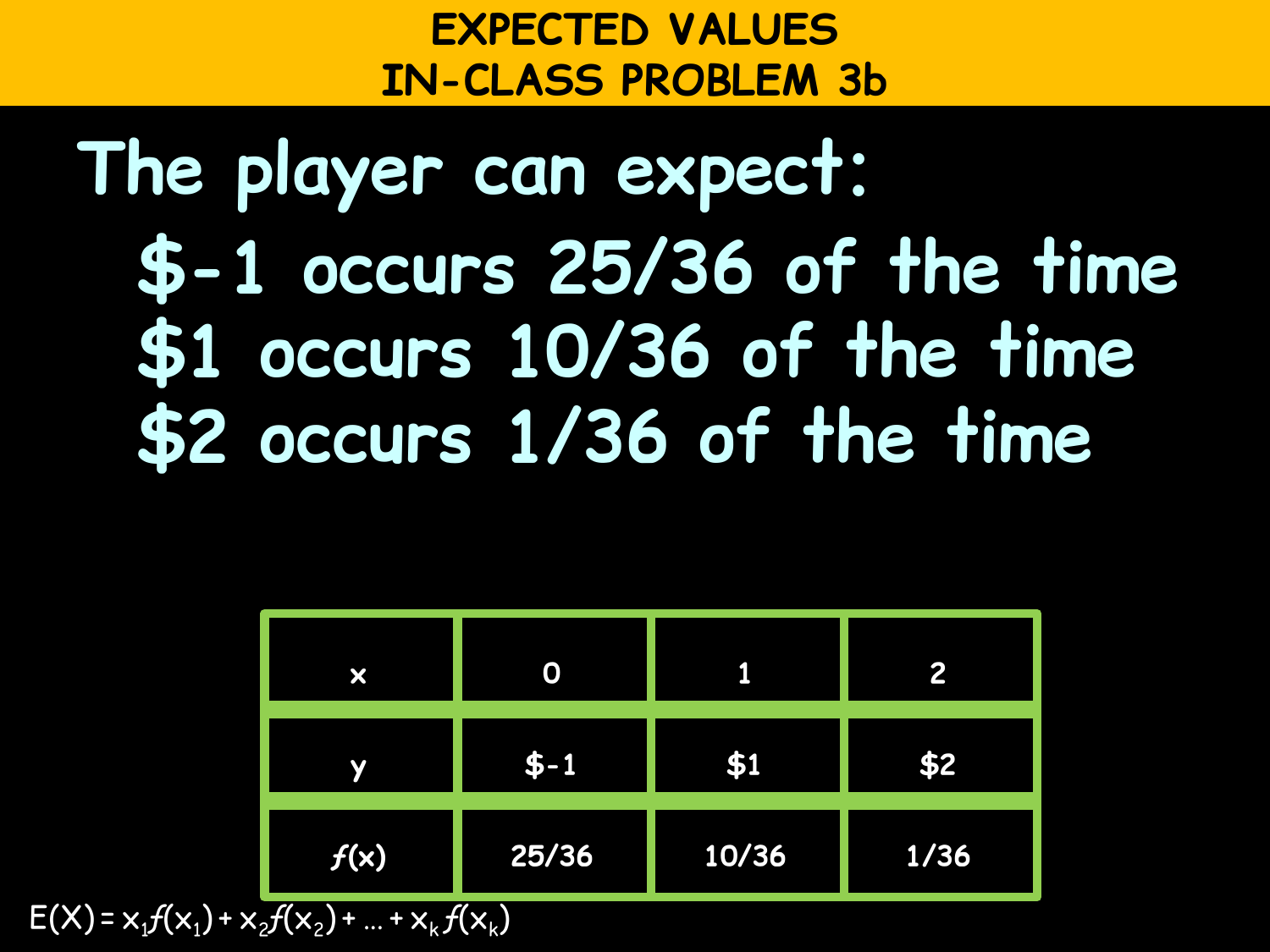

EXPECTED VALUES
IN-CLASS PROBLEM 3b
The player can expect:
  $-1 occurs 25/36 of the time
  $1 occurs 10/36 of the time
  $2 occurs 1/36 of the time
x
0
1
2
y
$-1
$1
$2
ƒ(x)
25/36
10/36
1/36
E(X) = x1ƒ(x1) + x2ƒ(x2) + … + xk ƒ(xk)